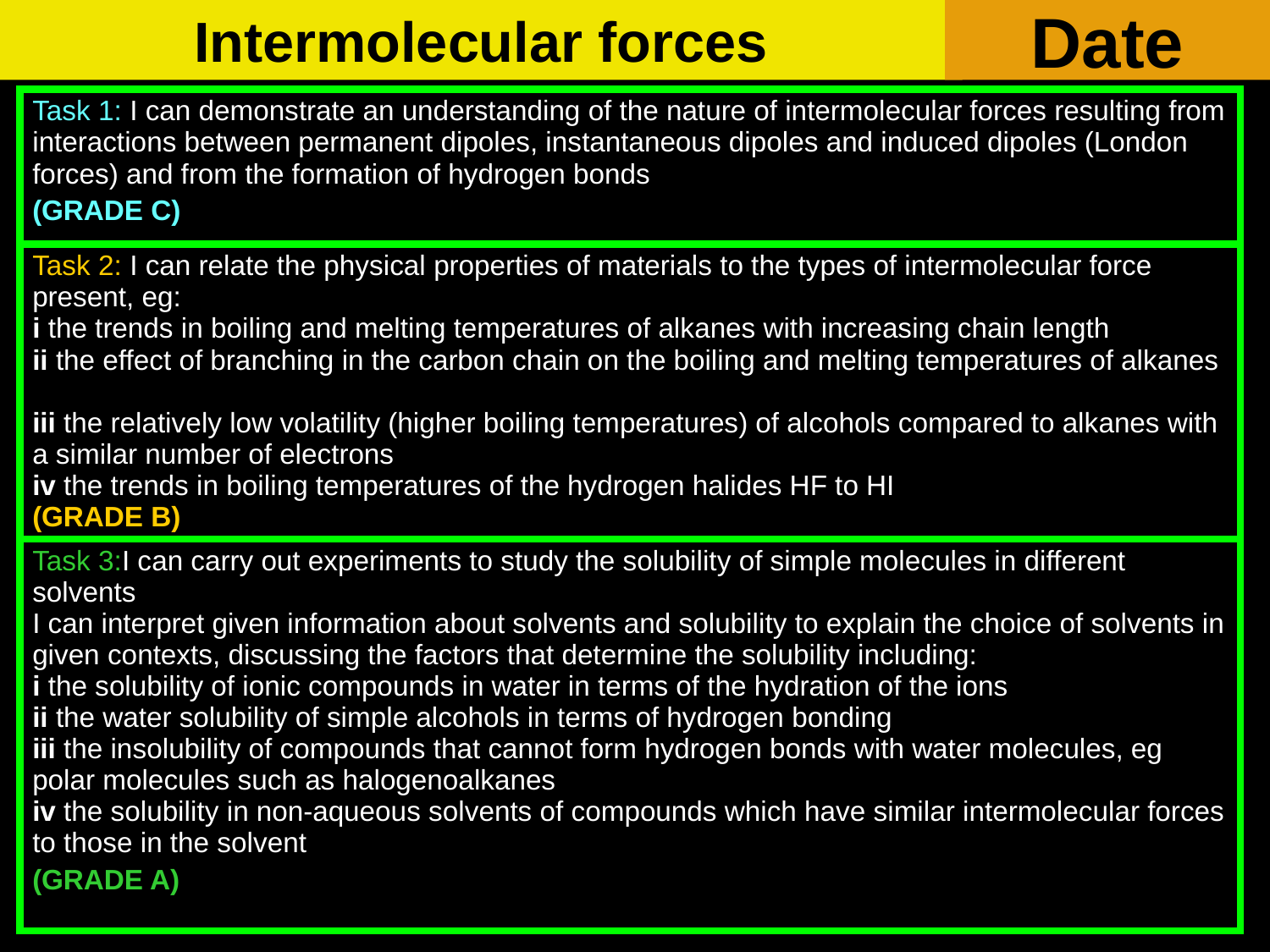

# Intermolecular forces
Date
| Task 1: I can demonstrate an understanding of the nature of intermolecular forces resulting from interactions between permanent dipoles, instantaneous dipoles and induced dipoles (London forces) and from the formation of hydrogen bonds (GRADE C) |
| --- |
| Task 2: I can relate the physical properties of materials to the types of intermolecular force present, eg: i the trends in boiling and melting temperatures of alkanes with increasing chain length ii the effect of branching in the carbon chain on the boiling and melting temperatures of alkanes iii the relatively low volatility (higher boiling temperatures) of alcohols compared to alkanes with a similar number of electrons iv the trends in boiling temperatures of the hydrogen halides HF to HI (GRADE B) |
| Task 3:I can carry out experiments to study the solubility of simple molecules in different solvents I can interpret given information about solvents and solubility to explain the choice of solvents in given contexts, discussing the factors that determine the solubility including: i the solubility of ionic compounds in water in terms of the hydration of the ions ii the water solubility of simple alcohols in terms of hydrogen bonding iii the insolubility of compounds that cannot form hydrogen bonds with water molecules, eg polar molecules such as halogenoalkanes iv the solubility in non-aqueous solvents of compounds which have similar intermolecular forces to those in the solvent (GRADE A) |